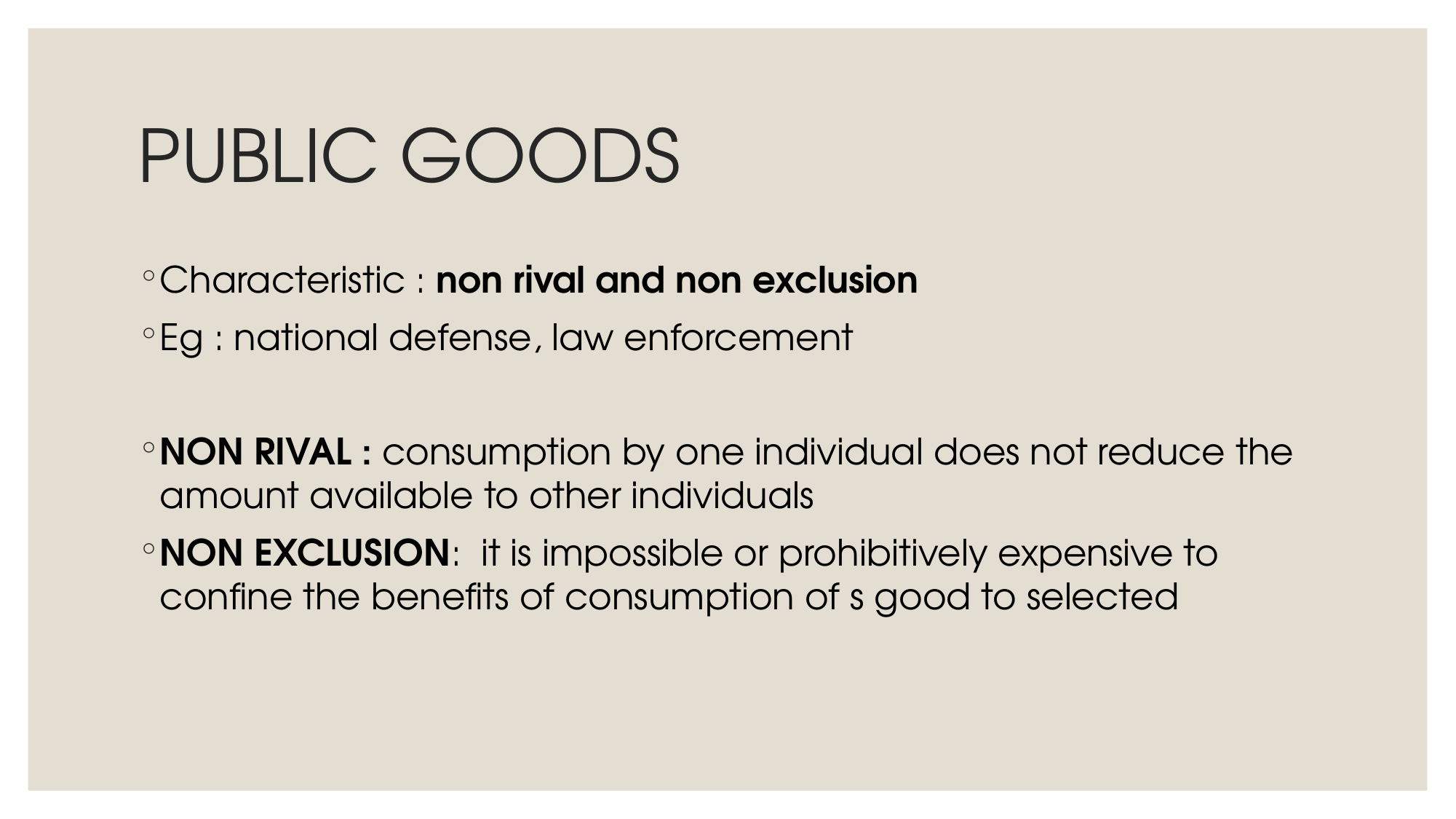

# PUBLIC GOODS
Characteristic : non rival and non exclusion
Eg : national defense, law enforcement

NON RIVAL : consumption by one individual does not reduce the amount available to other individuals
NON EXCLUSION:  it is impossible or prohibitively expensive to confine the benefits of consumption of s good to selected